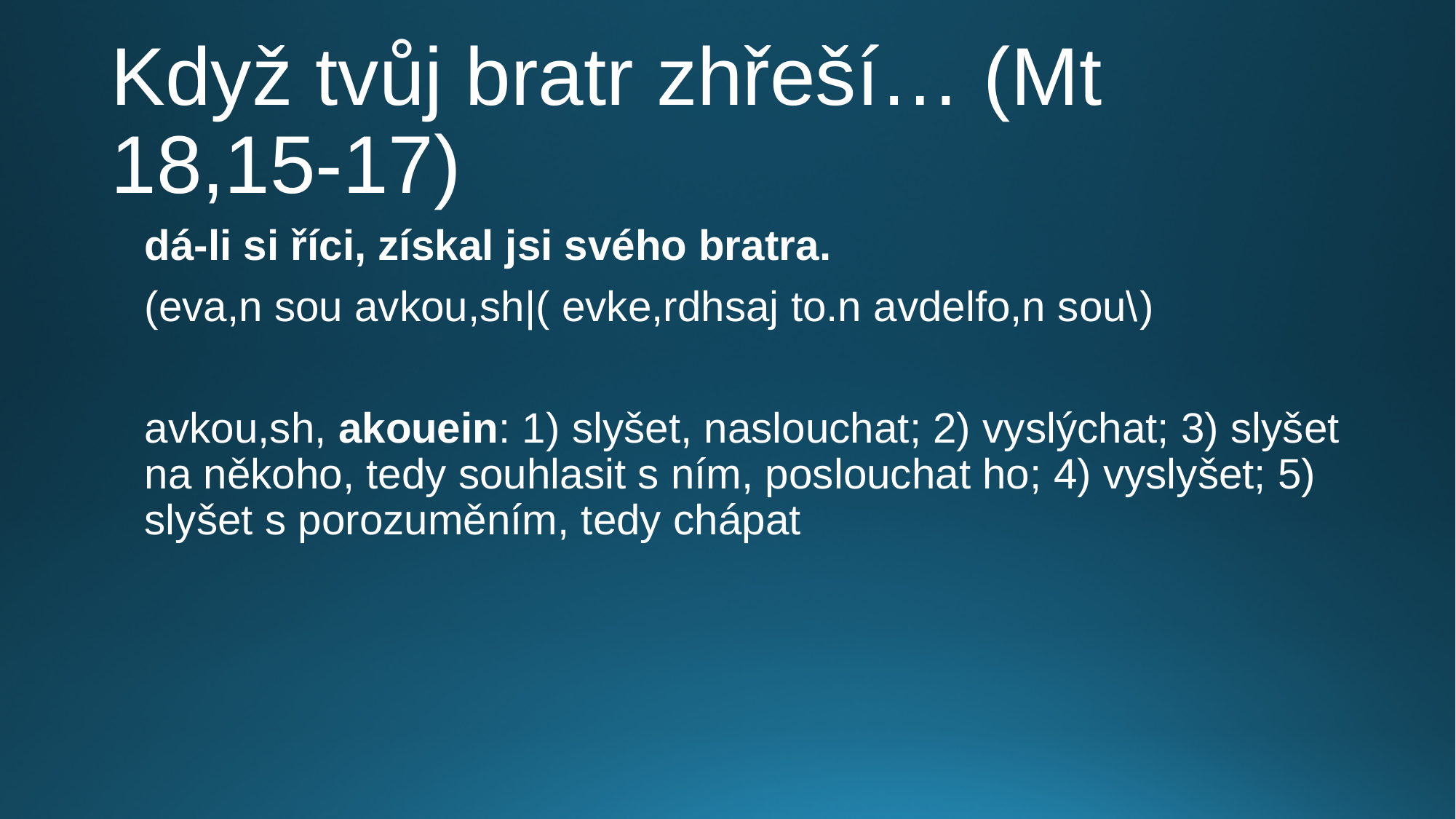

# Když tvůj bratr zhřeší… (Mt 18,15-17)
dá-li si říci, získal jsi svého bratra.
(eva,n sou avkou,sh|( evke,rdhsaj to.n avdelfo,n sou\)

avkou,sh, akouein: 1) slyšet, naslouchat; 2) vyslýchat; 3) slyšet na někoho, tedy souhlasit s ním, poslouchat ho; 4) vyslyšet; 5) slyšet s porozuměním, tedy chápat